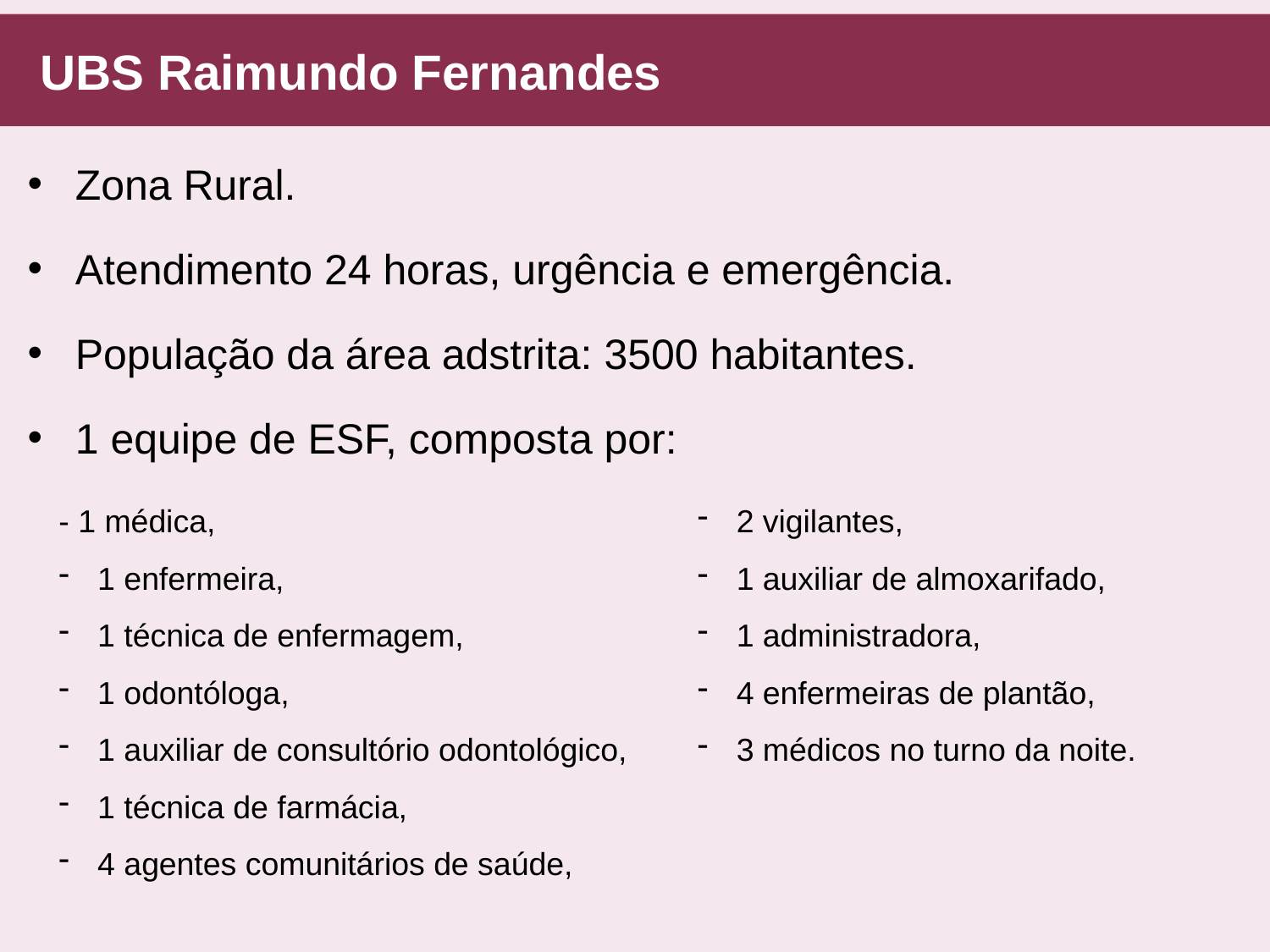

# UBS Raimundo Fernandes
Zona Rural.
Atendimento 24 horas, urgência e emergência.
População da área adstrita: 3500 habitantes.
1 equipe de ESF, composta por:

- 1 médica,
 1 enfermeira,
 1 técnica de enfermagem,
 1 odontóloga,
 1 auxiliar de consultório odontológico,
 1 técnica de farmácia,
 4 agentes comunitários de saúde,
 2 vigilantes,
 1 auxiliar de almoxarifado,
 1 administradora,
 4 enfermeiras de plantão,
 3 médicos no turno da noite.